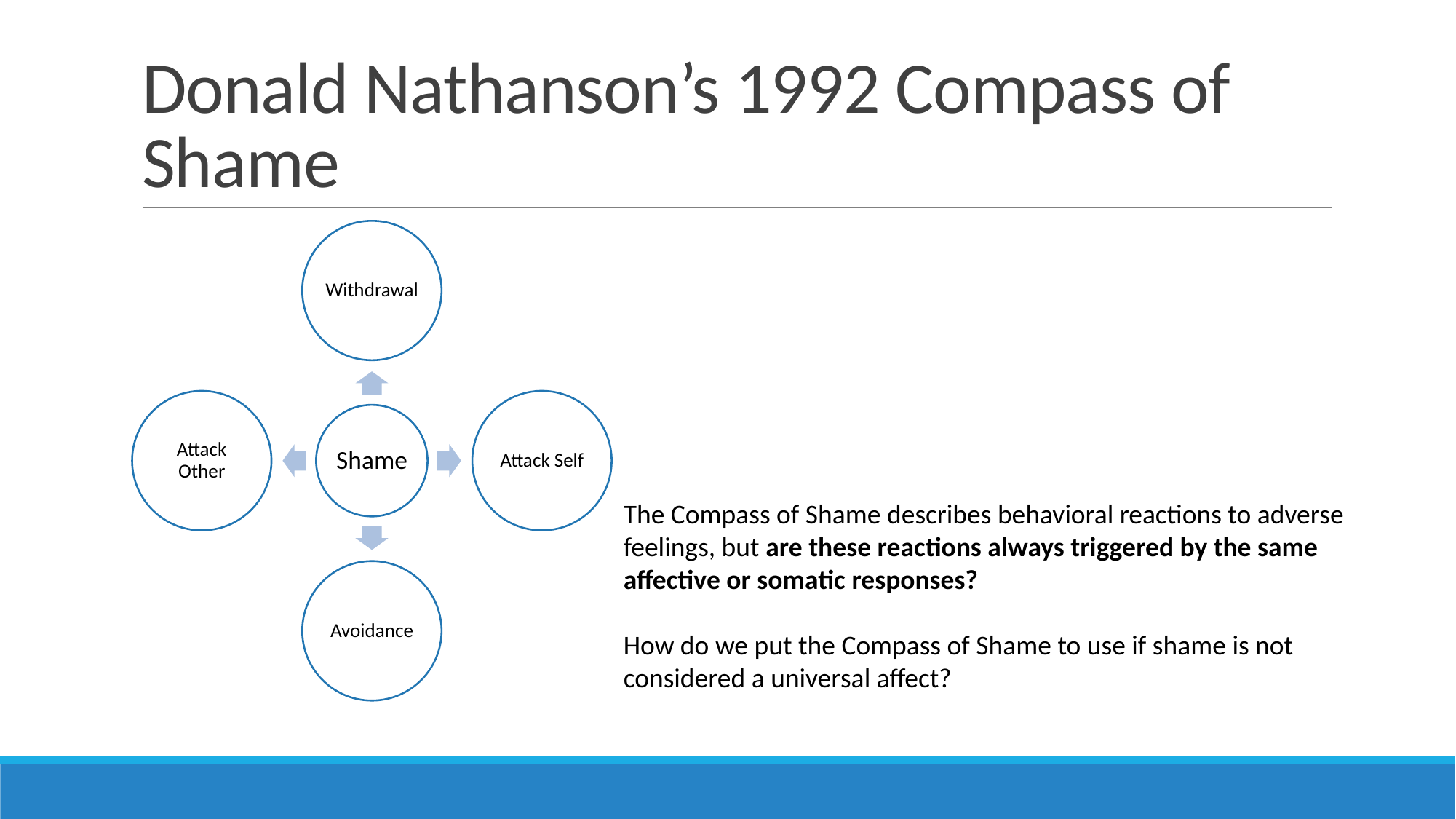

# Donald Nathanson’s 1992 Compass of Shame
Shame

Withdrawal

Attack Self

Avoidance

Attack Other
The Compass of Shame describes behavioral reactions to adverse feelings, but are these reactions always triggered by the same affective or somatic responses?

How do we put the Compass of Shame to use if shame is not considered a universal affect?